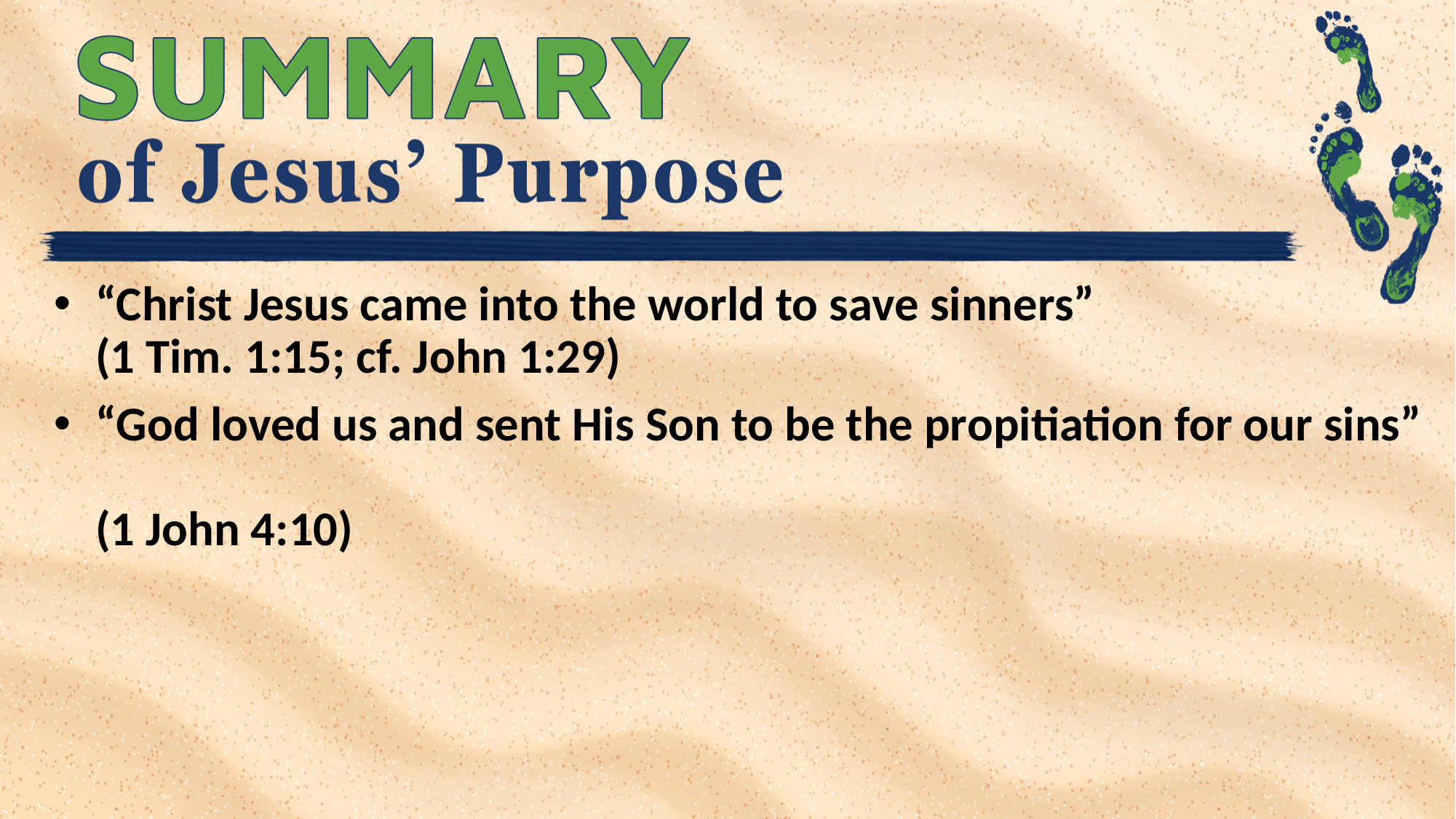

“Christ Jesus came into the world to save sinners”
(1 Tim. 1:15; cf. John 1:29)
“God loved us and sent His Son to be the propitiation for our sins”
(1 John 4:10)